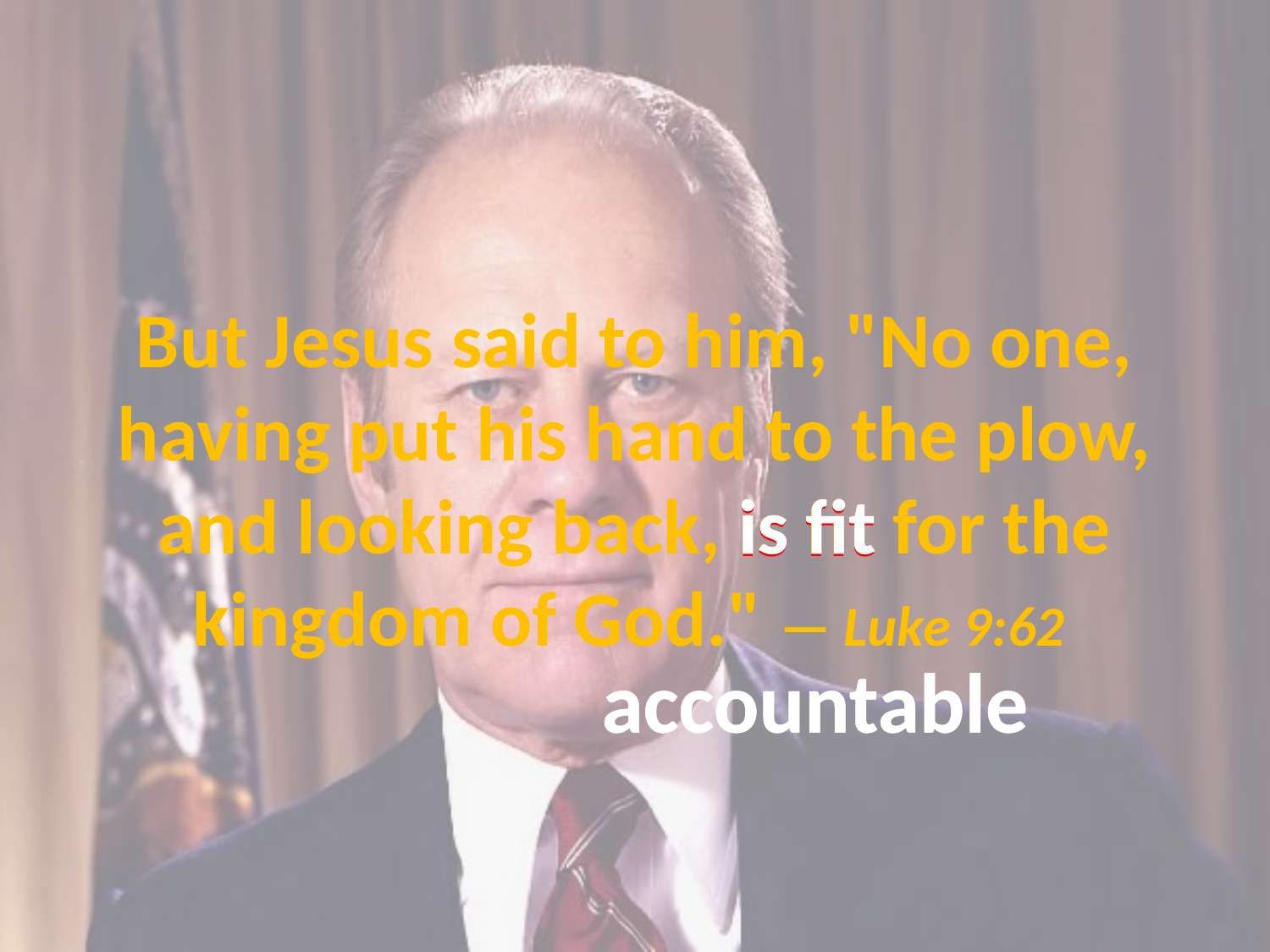

# But Jesus said to him, "No one, having put his hand to the plow, and looking back, is fit for the kingdom of God." — Luke 9:62
is fit
is fit
accountable